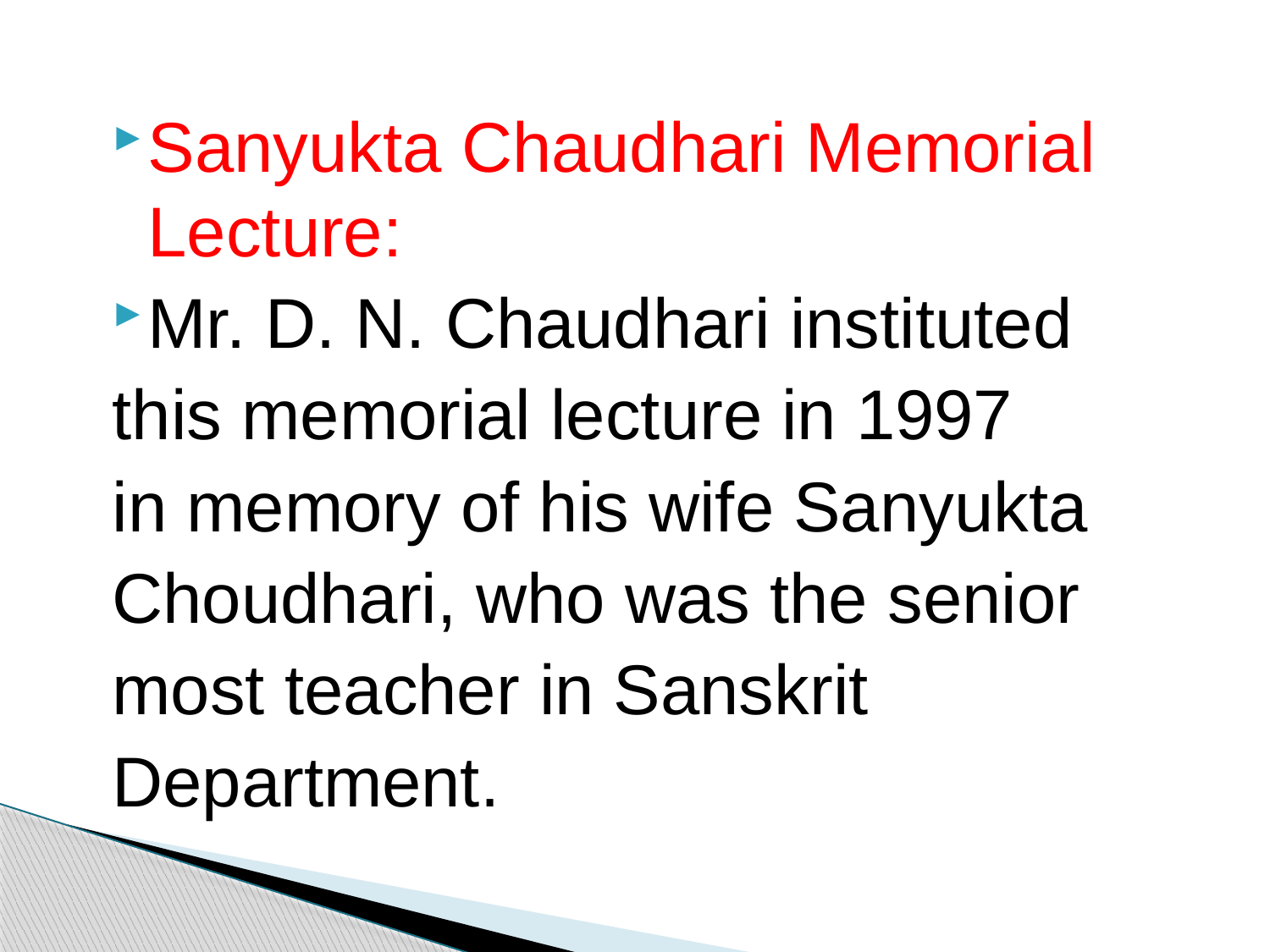

Sanyukta Chaudhari Memorial Lecture:
Mr. D. N. Chaudhari instituted
this memorial lecture in 1997
in memory of his wife Sanyukta
Choudhari, who was the senior
most teacher in Sanskrit
Department.